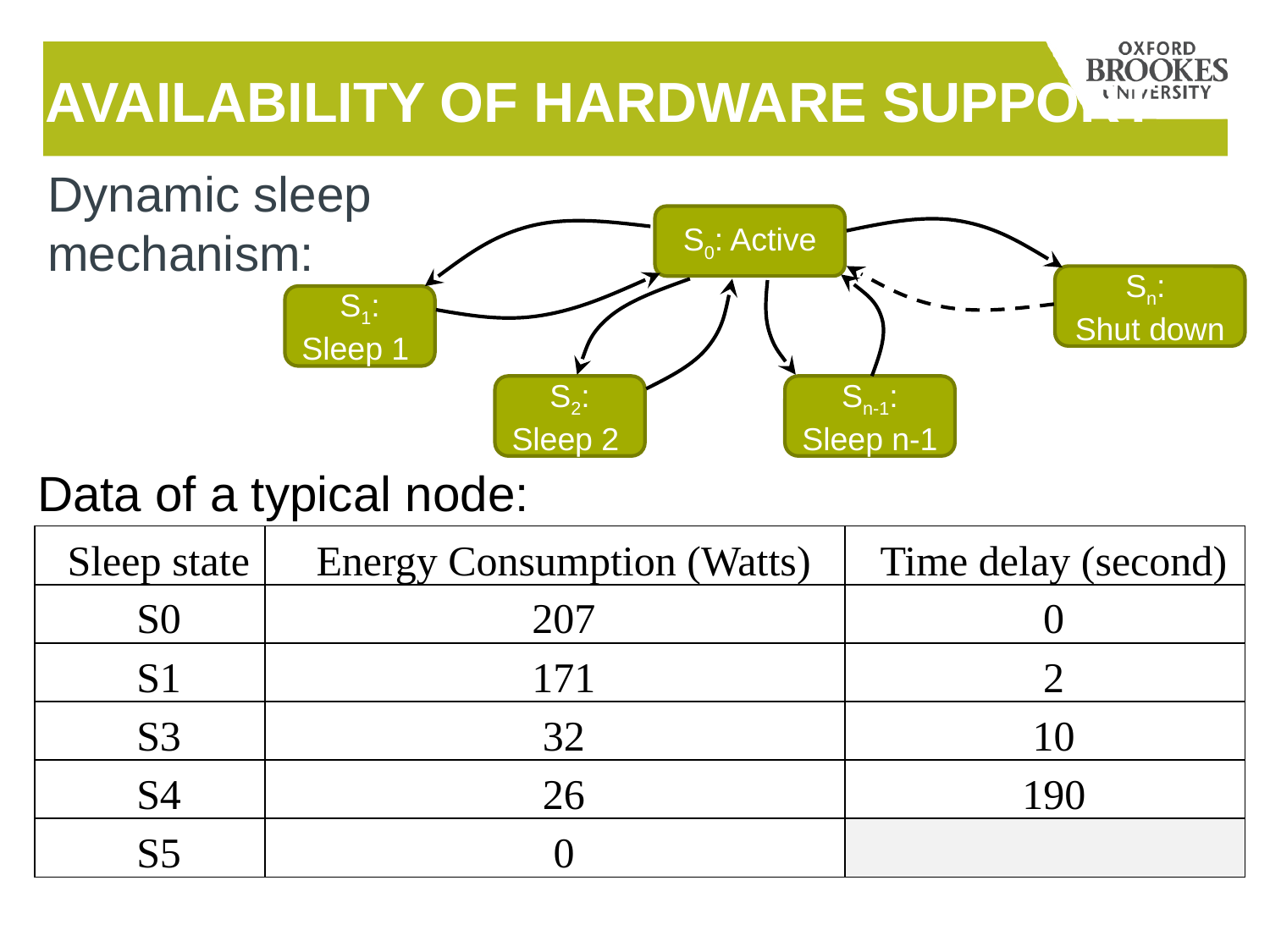

# Availability of Hardware Support
Dynamic sleep
mechanism:
S0: Active

Sn:
Shut down

S1: Sleep 1
S2: Sleep 2
Sn-1: Sleep n-1
Data of a typical node:
| Sleep state | Energy Consumption (Watts) | Time delay (second) |
| --- | --- | --- |
| S0 | 207 | 0 |
| S1 | 171 | 2 |
| S3 | 32 | 10 |
| S4 | 26 | 190 |
| S5 | 0 |  |